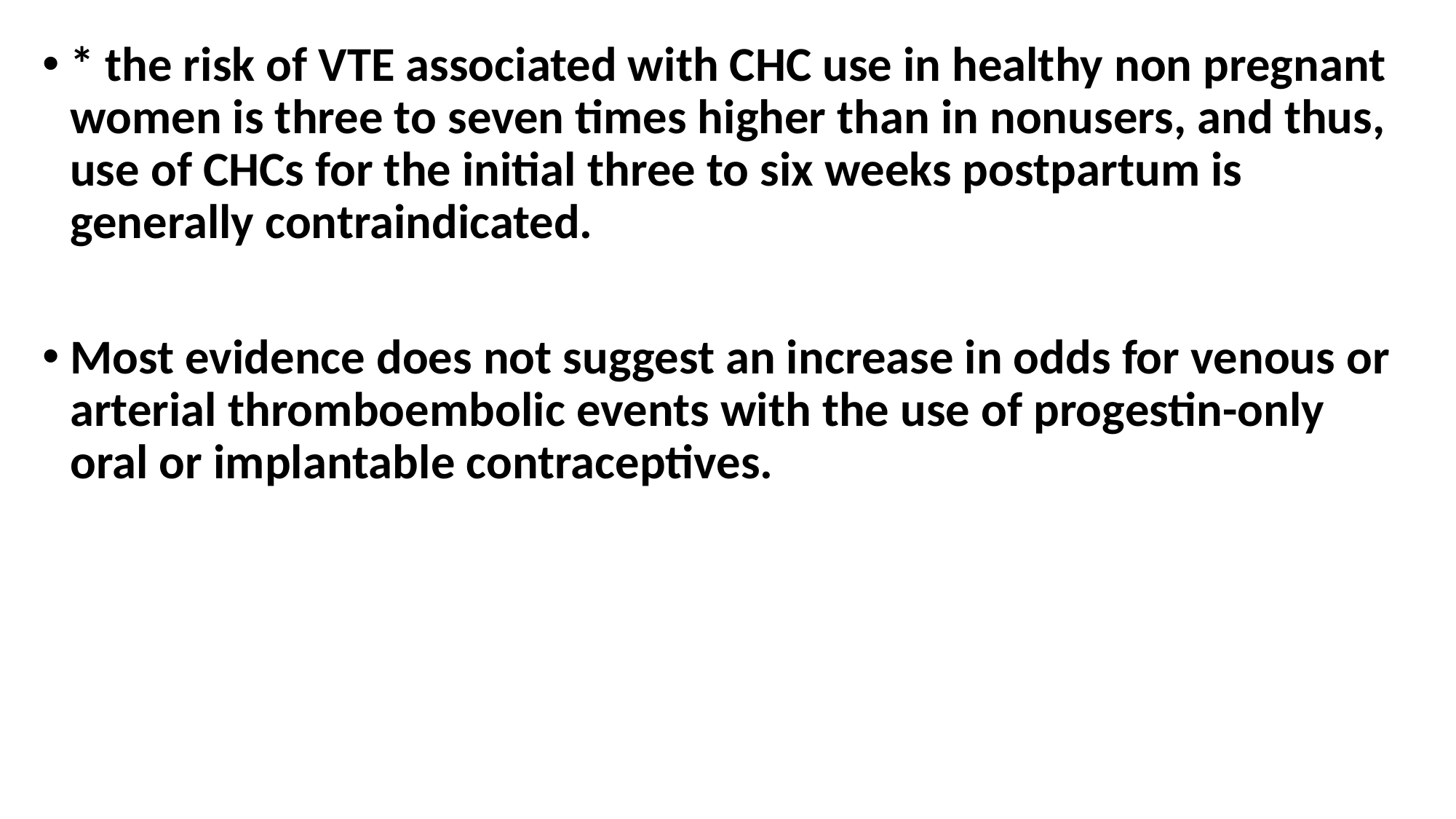

* the risk of VTE associated with CHC use in healthy non pregnant women is three to seven times higher than in nonusers, and thus, use of CHCs for the initial three to six weeks postpartum is generally contraindicated.

Most evidence does not suggest an increase in odds for venous or arterial thromboembolic events with the use of progestin-only oral or implantable contraceptives.